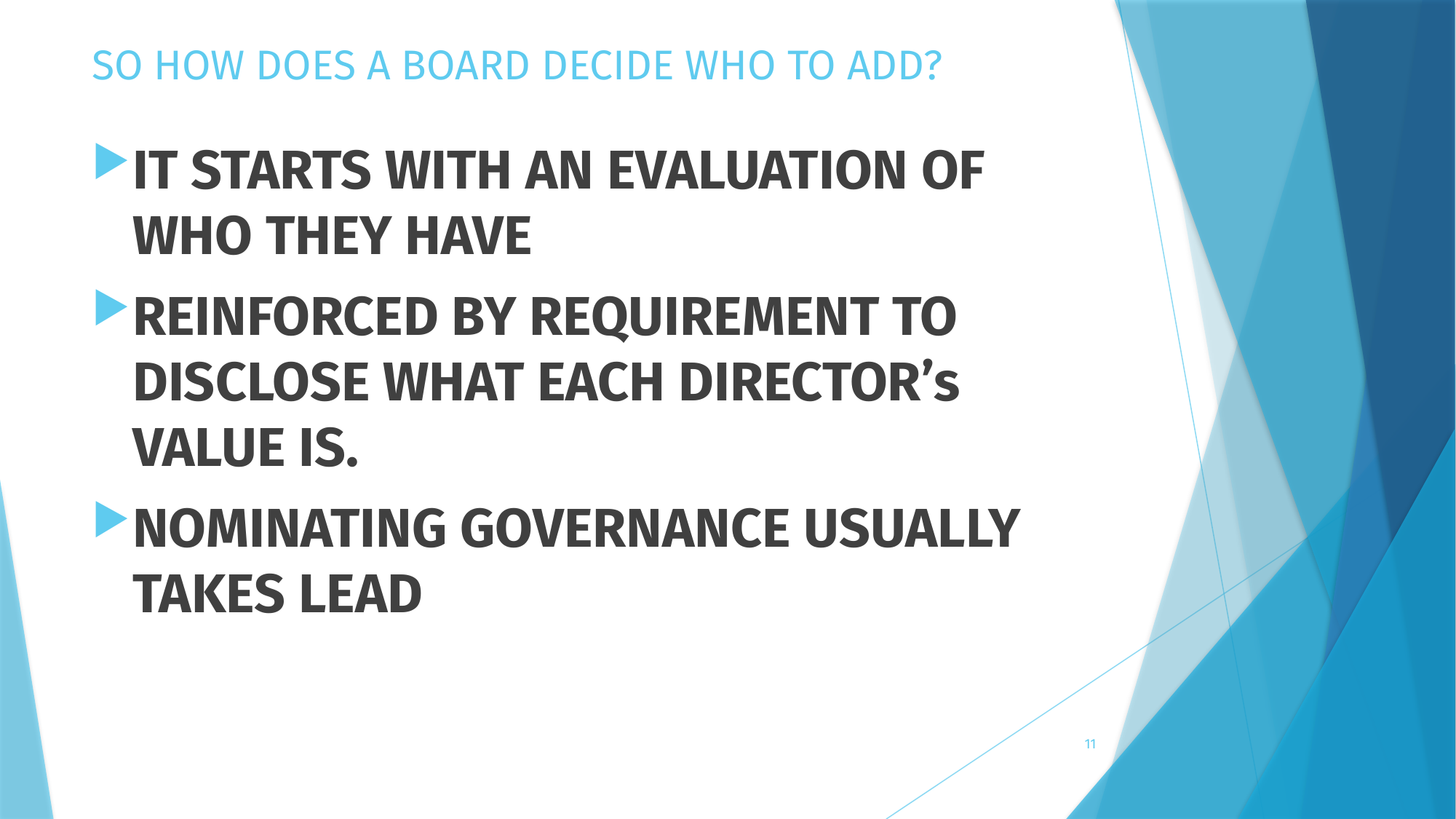

# SO HOW DOES A BOARD DECIDE WHO TO ADD?
IT STARTS WITH AN EVALUATION OF WHO THEY HAVE
REINFORCED BY REQUIREMENT TO DISCLOSE WHAT EACH DIRECTOR’s VALUE IS.
NOMINATING GOVERNANCE USUALLY TAKES LEAD
11